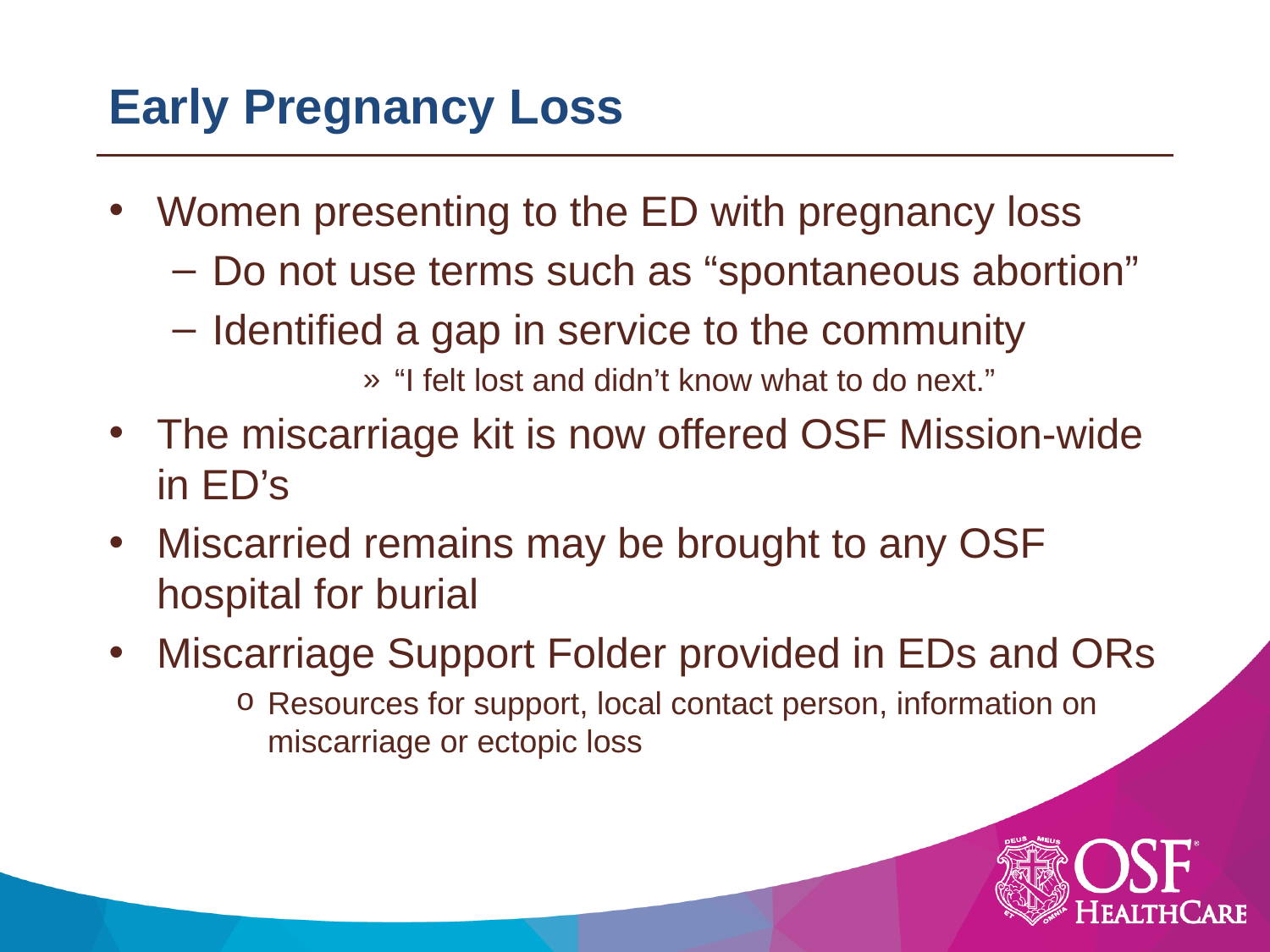

# Early Pregnancy Loss
Women presenting to the ED with pregnancy loss
Do not use terms such as “spontaneous abortion”
Identified a gap in service to the community
“I felt lost and didn’t know what to do next.”
The miscarriage kit is now offered OSF Mission-wide in ED’s
Miscarried remains may be brought to any OSF hospital for burial
Miscarriage Support Folder provided in EDs and ORs
Resources for support, local contact person, information on miscarriage or ectopic loss